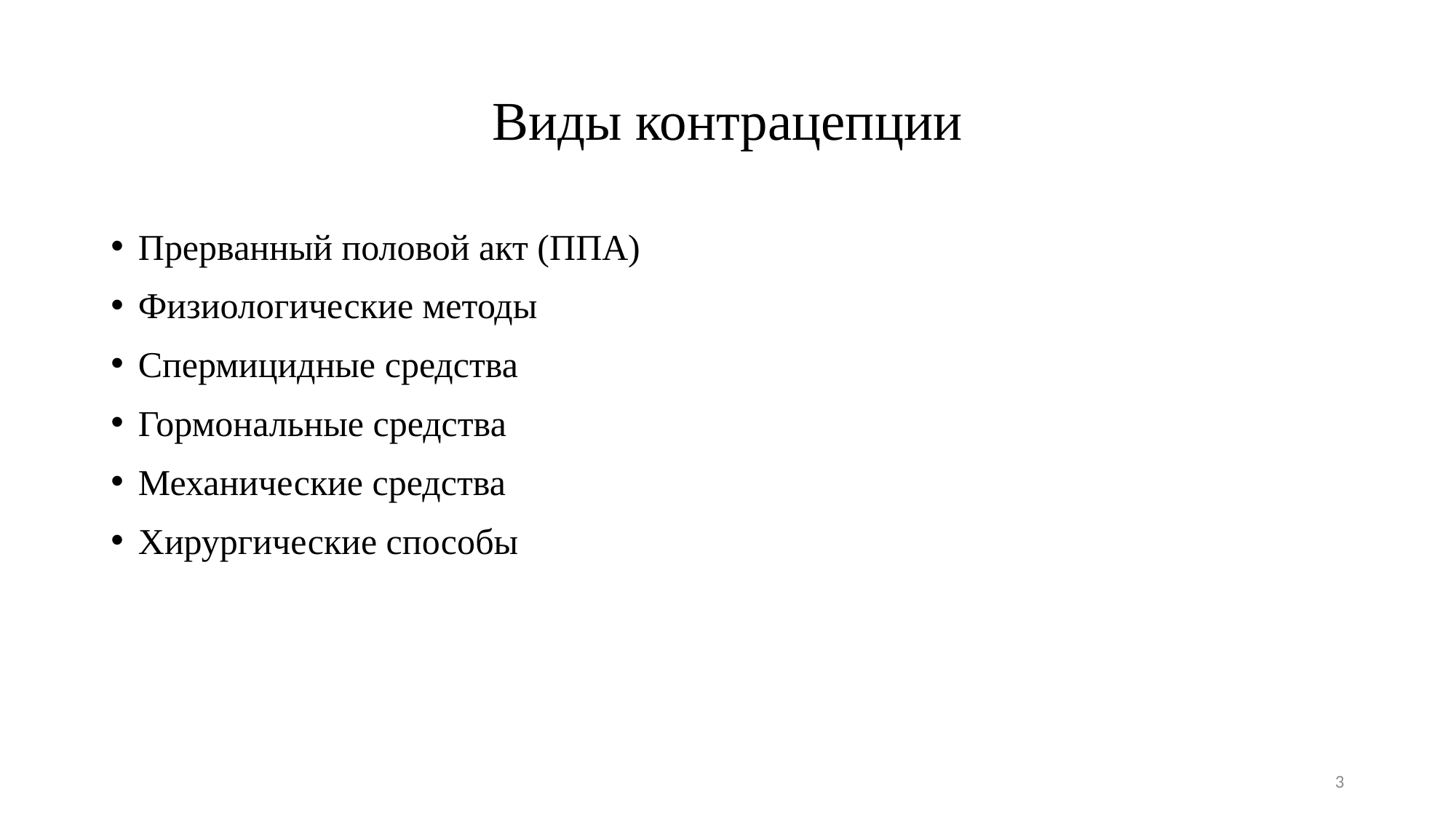

# Виды контрацепции
Прерванный половой акт (ППА)
Физиологические методы
Спермицидные средства
Гормональные средства
Механические средства
Хирургические способы
3